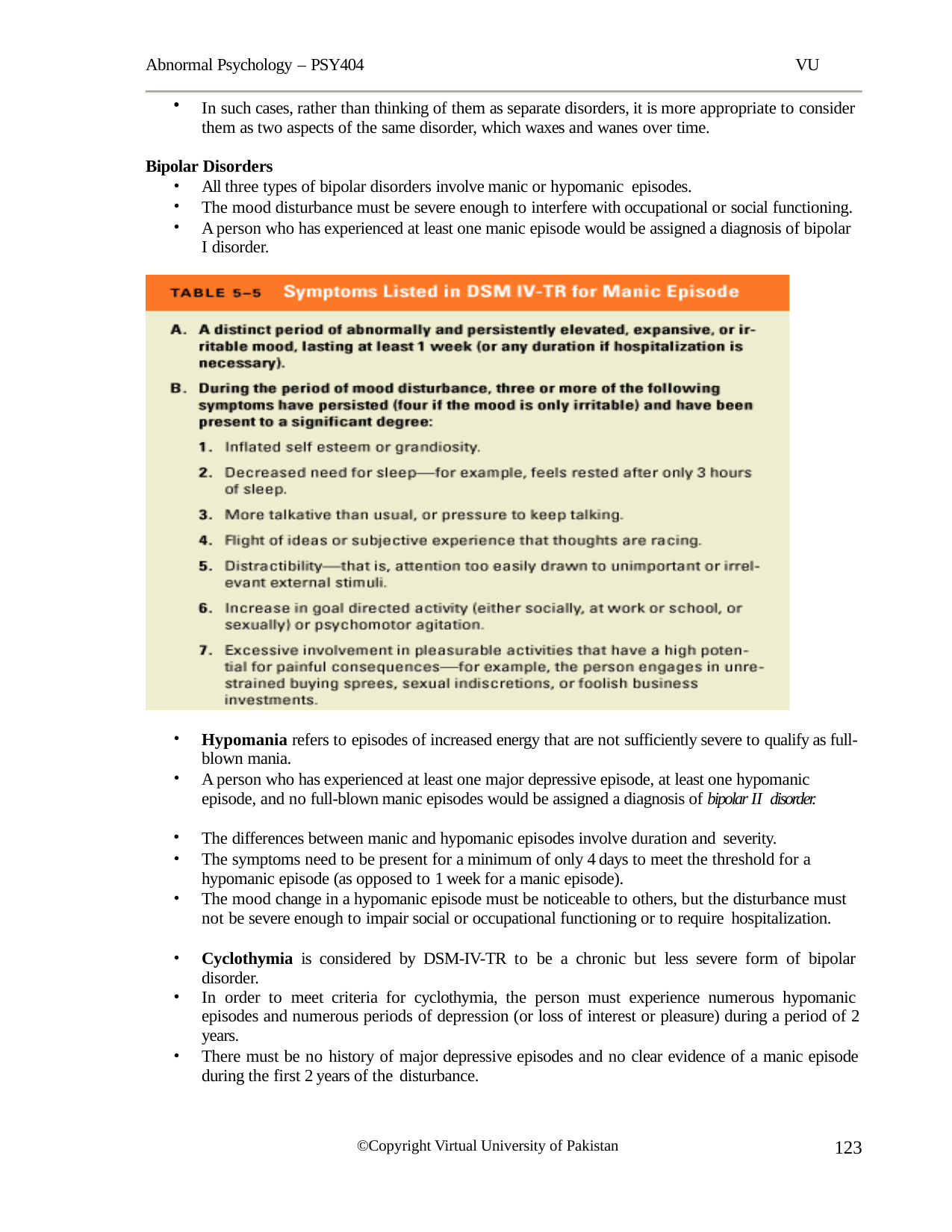

Abnormal Psychology – PSY404	VU

In such cases, rather than thinking of them as separate disorders, it is more appropriate to consider  them as two aspects of the same disorder, which waxes and wanes over time.

Bipolar Disorders
All three types of bipolar disorders involve manic or hypomanic episodes.
The mood disturbance must be severe enough to interfere with occupational or social functioning.
A person who has experienced at least one manic episode would be assigned a diagnosis of bipolar  I disorder.

Hypomania refers to episodes of increased energy that are not sufficiently severe to qualify as full-  blown mania.
A person who has experienced at least one major depressive episode, at least one hypomanic  episode, and no full-blown manic episodes would be assigned a diagnosis of bipolar II disorder.

The differences between manic and hypomanic episodes involve duration and severity.
The symptoms need to be present for a minimum of only 4 days to meet the threshold for a  hypomanic episode (as opposed to 1 week for a manic episode).
The mood change in a hypomanic episode must be noticeable to others, but the disturbance must  not be severe enough to impair social or occupational functioning or to require hospitalization.

Cyclothymia is considered by DSM-IV-TR to be a chronic but less severe form of bipolar  disorder.
In order to meet criteria for cyclothymia, the person must experience numerous hypomanic  episodes and numerous periods of depression (or loss of interest or pleasure) during a period of 2  years.
There must be no history of major depressive episodes and no clear evidence of a manic episode  during the first 2 years of the disturbance.
123
©Copyright Virtual University of Pakistan